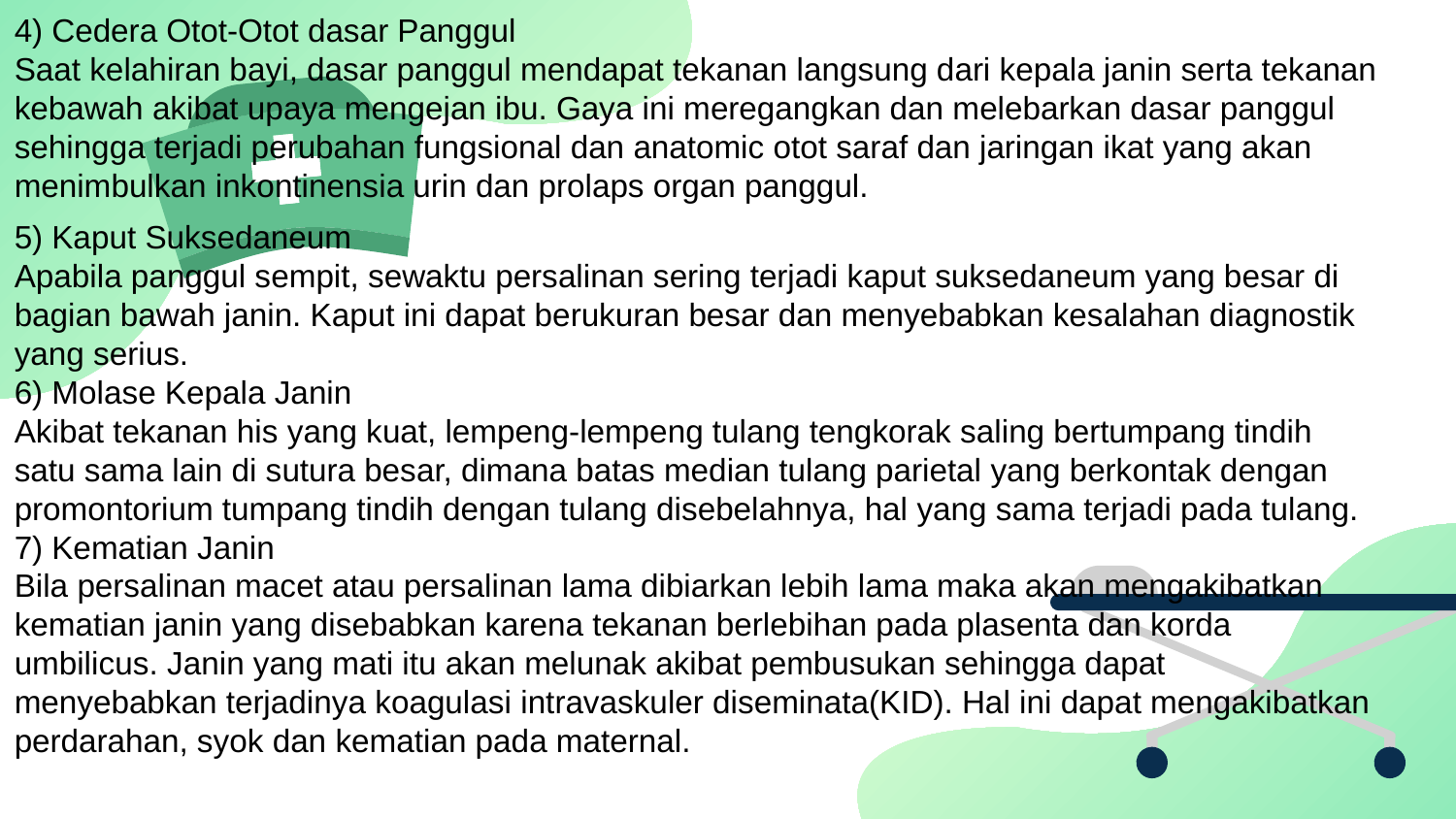

4) Cedera Otot-Otot dasar Panggul
Saat kelahiran bayi, dasar panggul mendapat tekanan langsung dari kepala janin serta tekanan kebawah akibat upaya mengejan ibu. Gaya ini meregangkan dan melebarkan dasar panggul sehingga terjadi perubahan fungsional dan anatomic otot saraf dan jaringan ikat yang akan menimbulkan inkontinensia urin dan prolaps organ panggul.

5) Kaput Suksedaneum
Apabila panggul sempit, sewaktu persalinan sering terjadi kaput suksedaneum yang besar di bagian bawah janin. Kaput ini dapat berukuran besar dan menyebabkan kesalahan diagnostik yang serius.
6) Molase Kepala Janin
Akibat tekanan his yang kuat, lempeng-lempeng tulang tengkorak saling bertumpang tindih satu sama lain di sutura besar, dimana batas median tulang parietal yang berkontak dengan promontorium tumpang tindih dengan tulang disebelahnya, hal yang sama terjadi pada tulang.
7) Kematian Janin
Bila persalinan macet atau persalinan lama dibiarkan lebih lama maka akan mengakibatkan kematian janin yang disebabkan karena tekanan berlebihan pada plasenta dan korda umbilicus. Janin yang mati itu akan melunak akibat pembusukan sehingga dapat menyebabkan terjadinya koagulasi intravaskuler diseminata(KID). Hal ini dapat mengakibatkan perdarahan, syok dan kematian pada maternal.